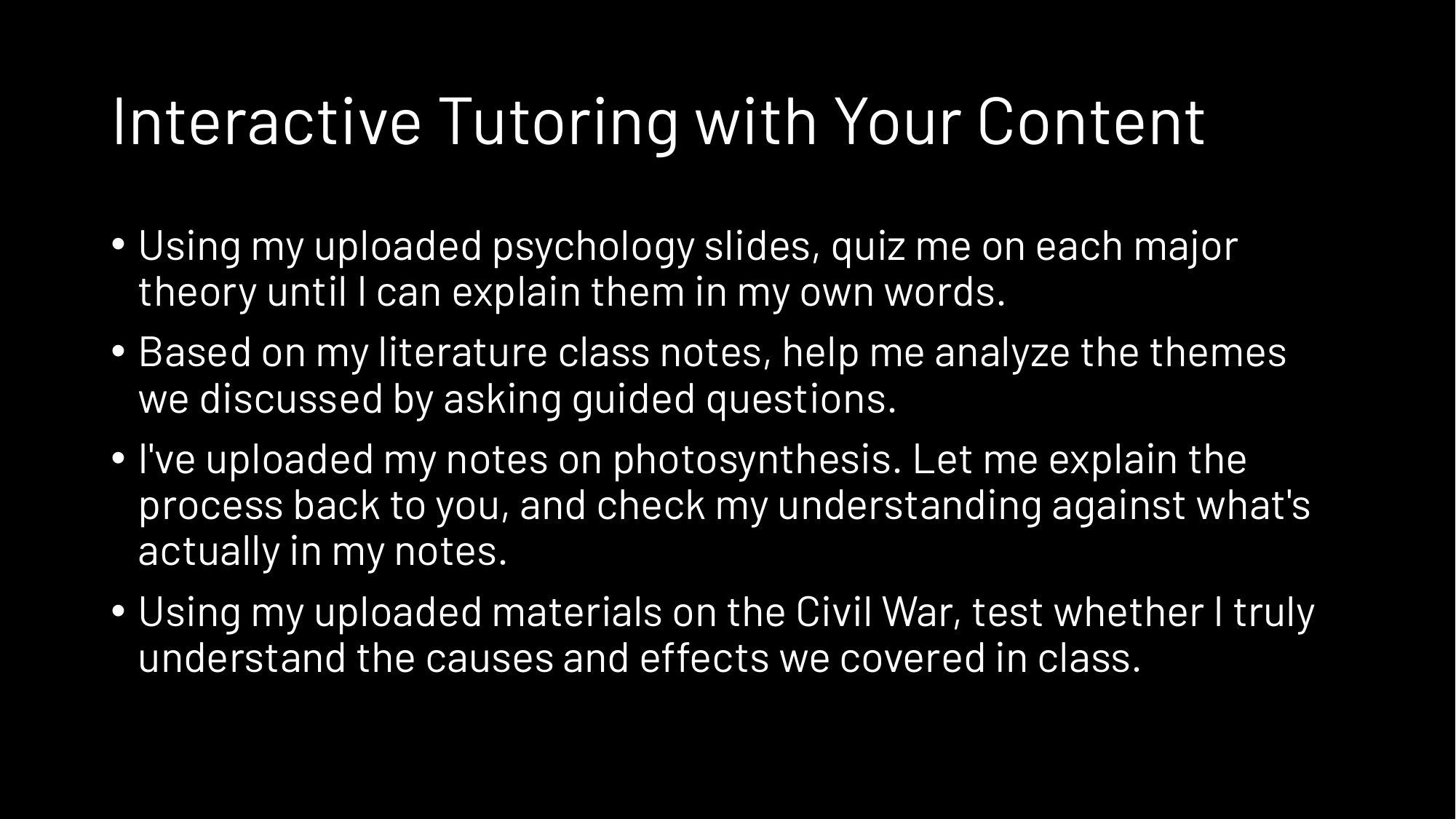

# Interactive Tutoring with Your Content
Using my uploaded psychology slides, quiz me on each major theory until I can explain them in my own words.
Based on my literature class notes, help me analyze the themes we discussed by asking guided questions.
I've uploaded my notes on photosynthesis. Let me explain the process back to you, and check my understanding against what's actually in my notes.
Using my uploaded materials on the Civil War, test whether I truly understand the causes and effects we covered in class.